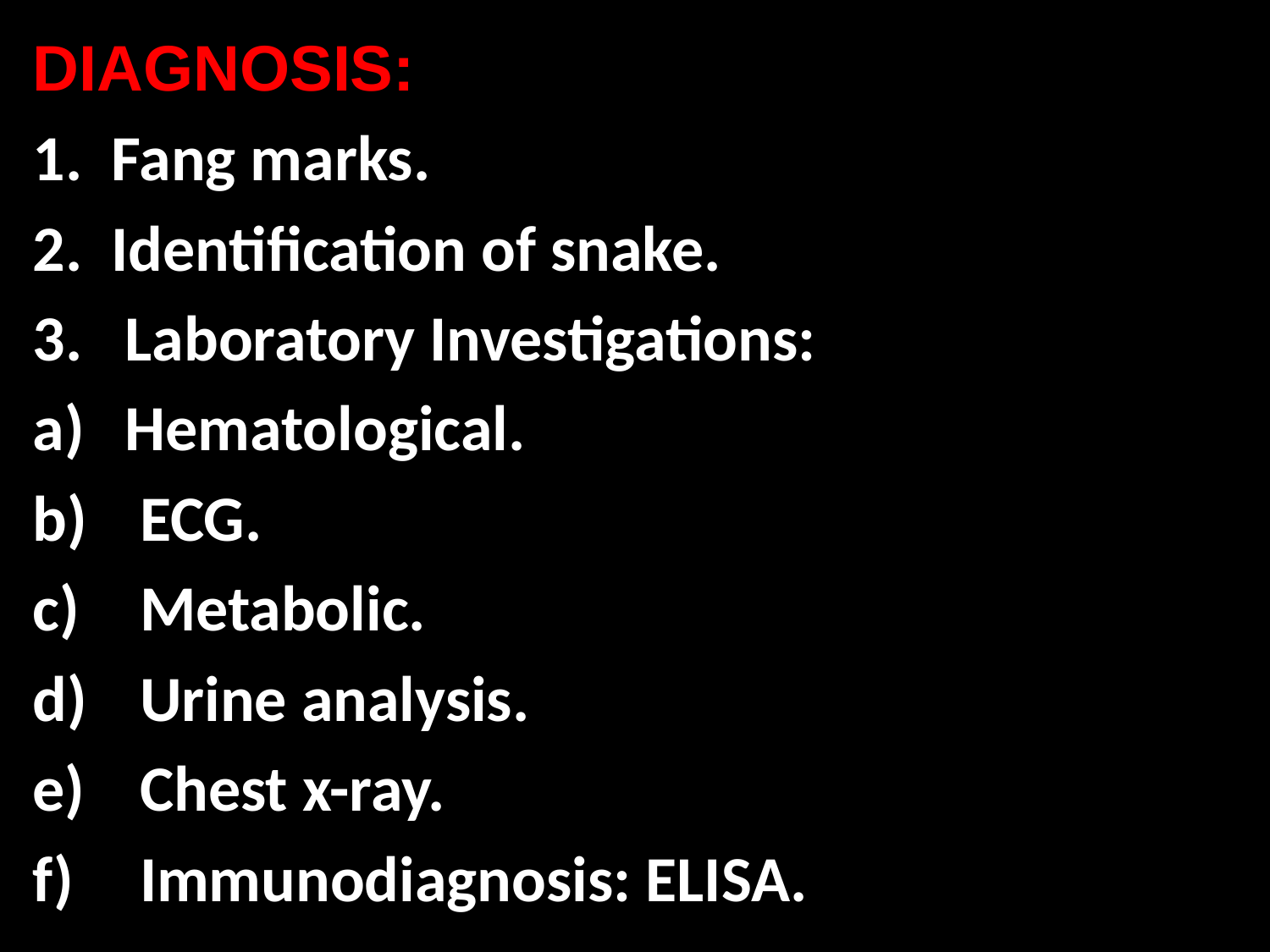

DIAGNOSIS:
1.  Fang marks.
2.  Identification of snake.
Laboratory Investigations:
Hematological.
 ECG.
 Metabolic.
 Urine analysis.
 Chest x-ray.
 Immunodiagnosis: ELISA.